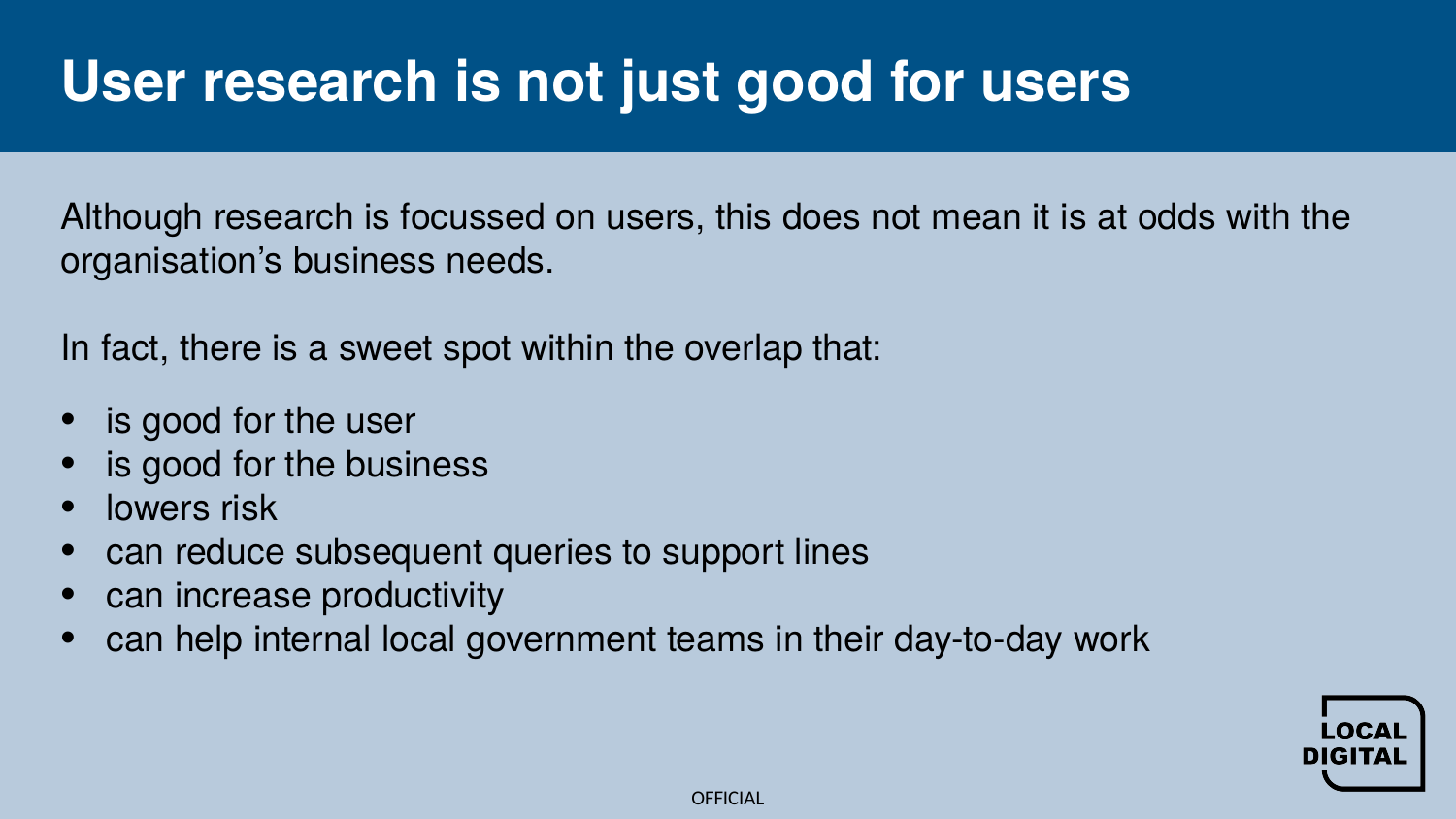

# User research is not just good for users
Although research is focussed on users, this does not mean it is at odds with the organisation’s business needs.
In fact, there is a sweet spot within the overlap that:

is good for the user
is good for the business
lowers risk
can reduce subsequent queries to support lines
can increase productivity
can help internal local government teams in their day-to-day work